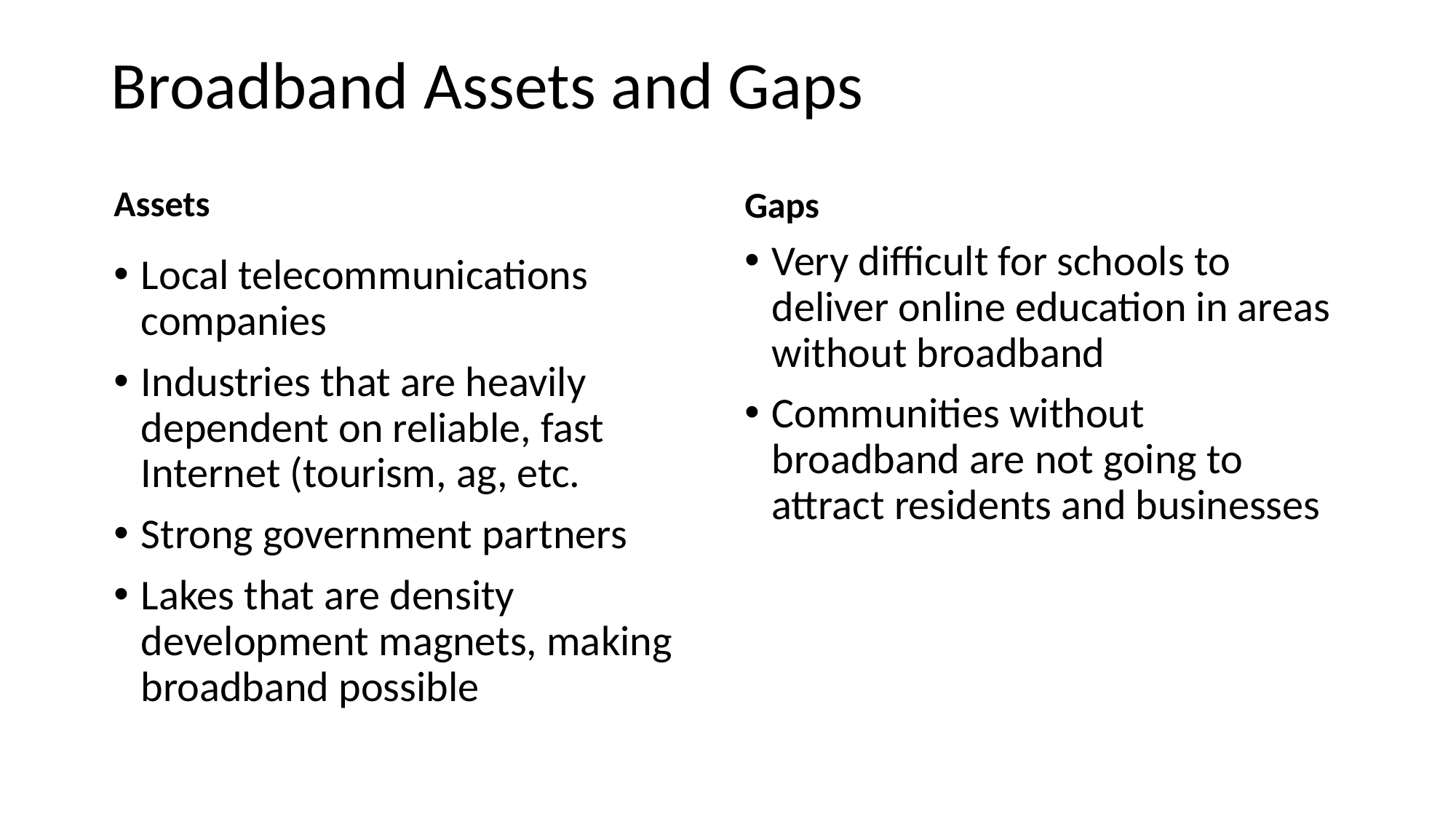

# Broadband Assets and Gaps
Assets
Gaps
Very difficult for schools to deliver online education in areas without broadband
Communities without broadband are not going to attract residents and businesses
Local telecommunications companies
Industries that are heavily dependent on reliable, fast Internet (tourism, ag, etc.
Strong government partners
Lakes that are density development magnets, making broadband possible